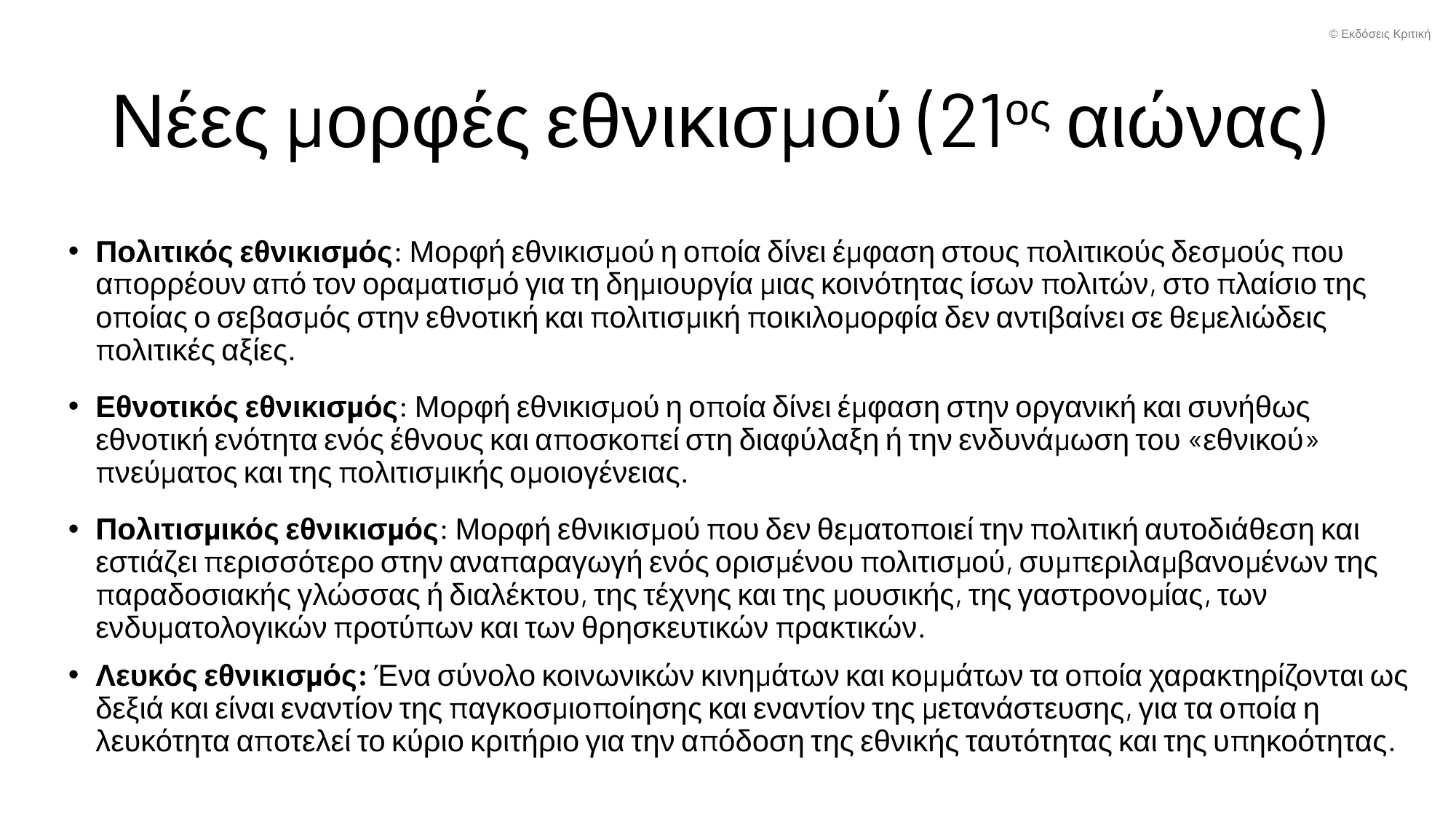

© Εκδόσεις Κριτική

# Νέες μορφές εθνικισμού (21ος αιώνας)
Πολιτικός εθνικισμός: Μορφή εθνικισμού η οποία δίνει έμφαση στους πολιτικούς δεσμούς που απορρέουν από τον οραματισμό για τη δημιουργία μιας κοινότητας ίσων πολιτών, στο πλαίσιο της οποίας ο σεβασμός στην εθνοτική και πολιτισμική ποικιλομορφία δεν αντιβαίνει σε θεμελιώδεις πολιτικές αξίες.
Εθνοτικός εθνικισμός: Μορφή εθνικισμού η οποία δίνει έμφαση στην οργανική και συνήθως εθνοτική ενότητα ενός έθνους και αποσκοπεί στη διαφύλαξη ή την ενδυνάμωση του «εθνικού» πνεύματος και της πολιτισμικής ομοιογένειας.
Πολιτισμικός εθνικισμός: Μορφή εθνικισμού που δεν θεματοποιεί την πολιτική αυτοδιάθεση και εστιάζει περισσότερο στην αναπαραγωγή ενός ορισμένου πολιτισμού, συμπεριλαμβανομένων της παραδοσιακής γλώσσας ή διαλέκτου, της τέχνης και της μουσικής, της γαστρονομίας, των ενδυματολογικών προτύπων και των θρησκευτικών πρακτικών.
Λευκός εθνικισμός: Ένα σύνολο κοινωνικών κινημάτων και κομμάτων τα οποία χαρακτηρίζονται ως δεξιά και είναι εναντίον της παγκοσμιοποίησης και εναντίον της μετανάστευσης, για τα οποία η λευκότητα αποτελεί το κύριο κριτήριο για την απόδοση της εθνικής ταυτότητας και της υπηκοότητας.